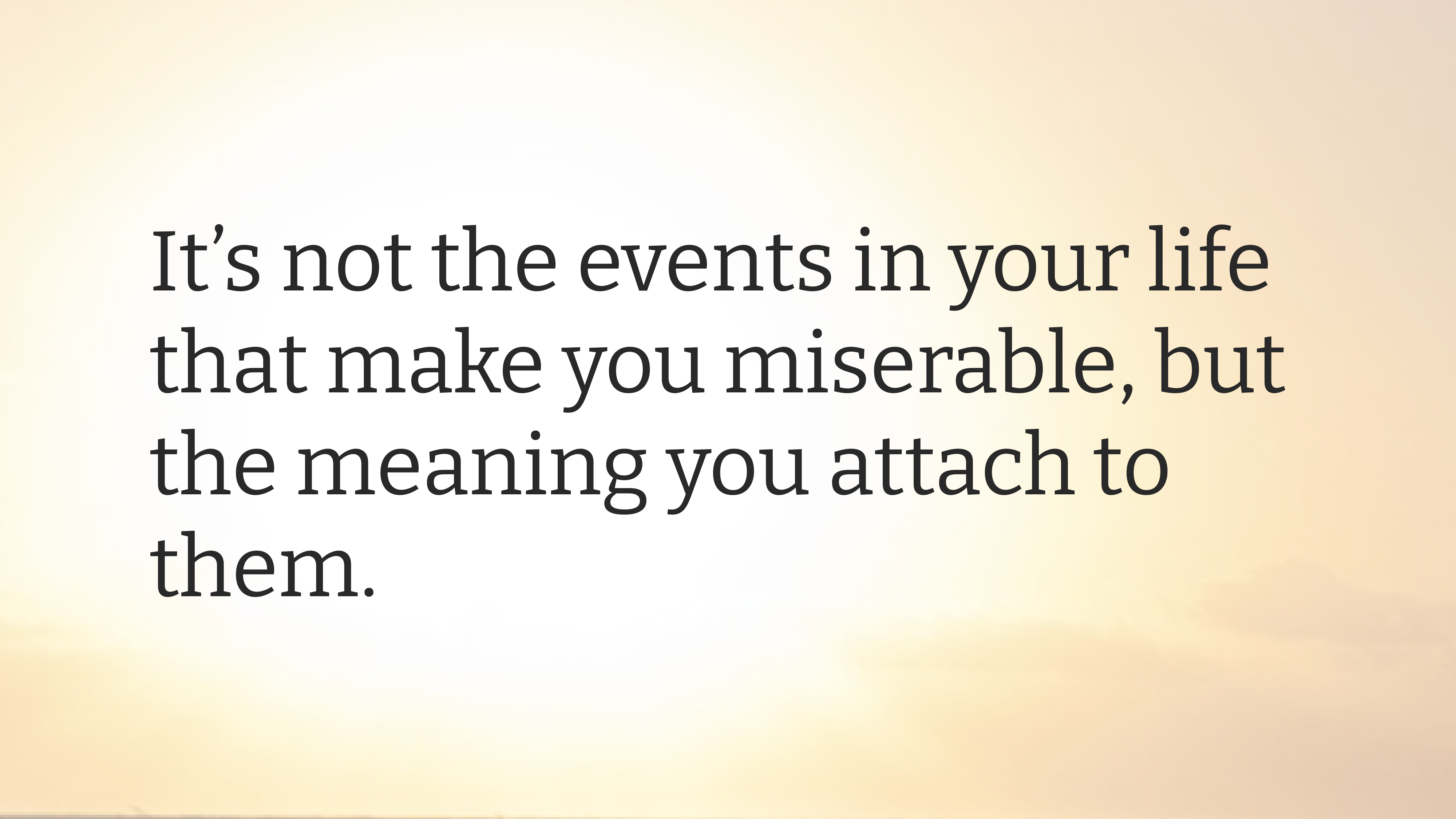

# It’s not the events in your life that make you miserable, but the meaning you attach to them.